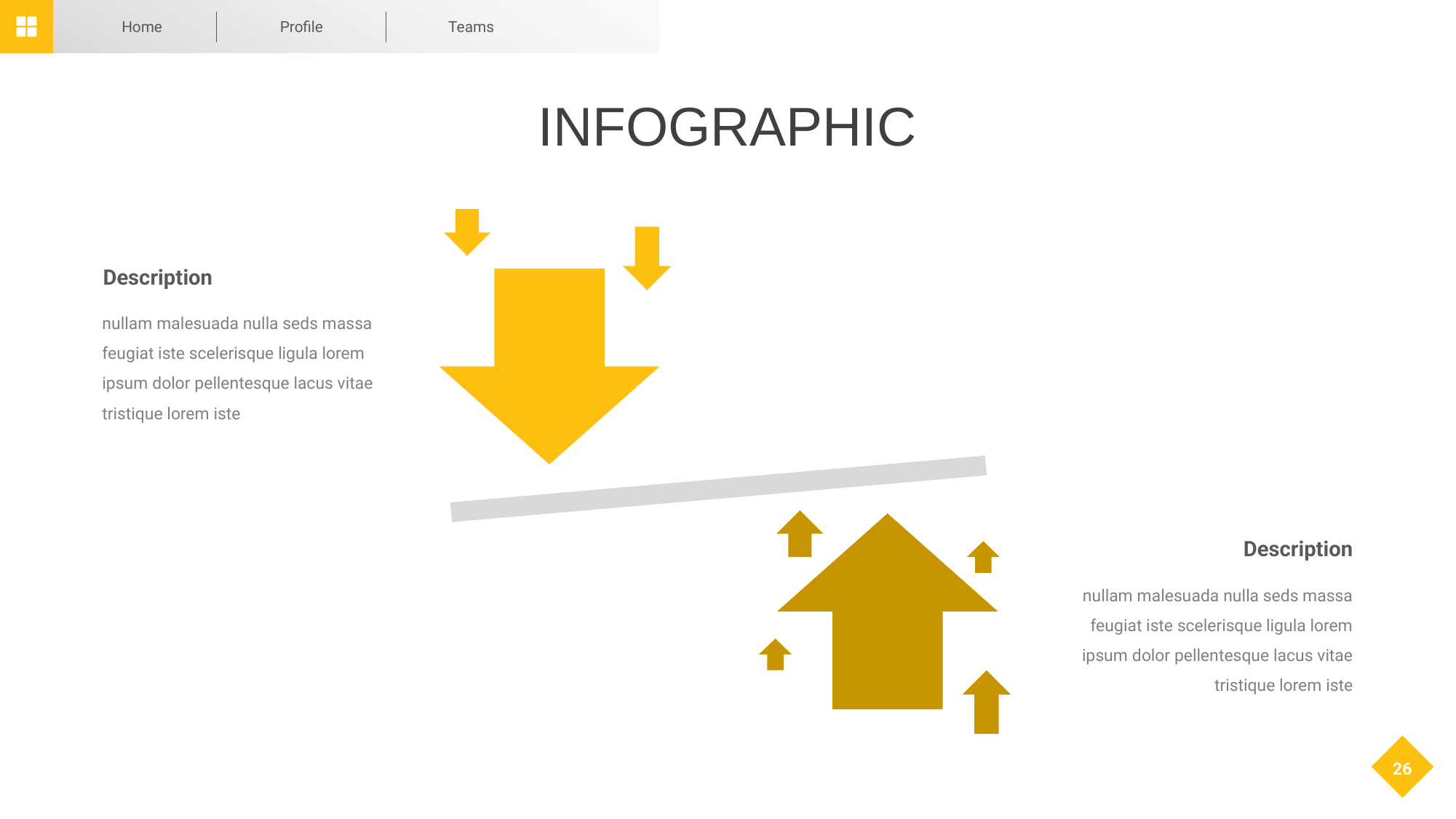

Home
Profile
Teams

26
INFOGRAPHIC

Description

nullam malesuada nulla seds massa feugiat iste scelerisque ligula lorem ipsum dolor pellentesque lacus vitae tristique lorem iste

Description

nullam malesuada nulla seds massa feugiat iste scelerisque ligula lorem ipsum dolor pellentesque lacus vitae tristique lorem iste